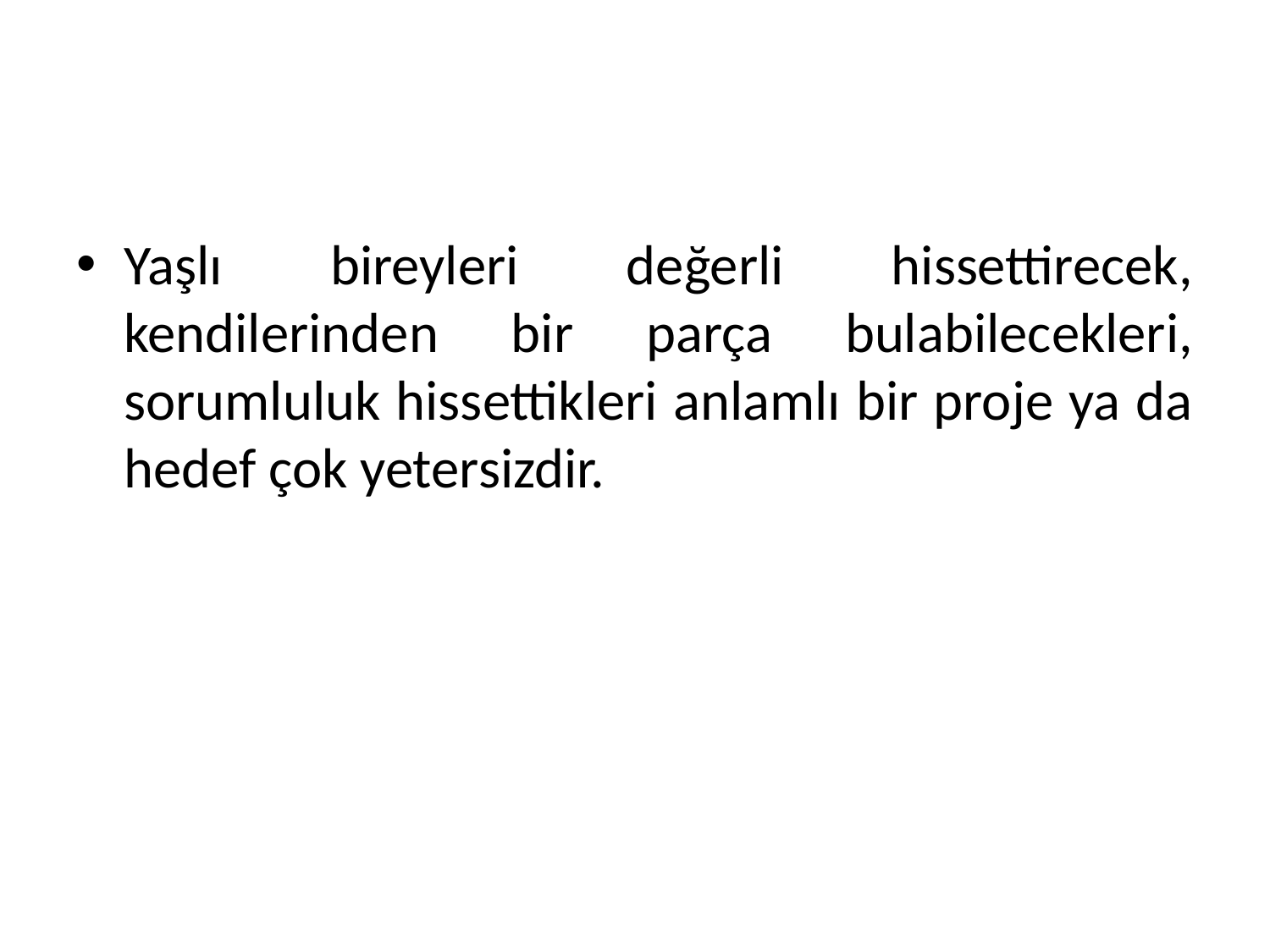

#
Yaşlı bireyleri değerli hissettirecek, kendilerinden bir parça bulabilecekleri, sorumluluk hissettikleri anlamlı bir proje ya da hedef çok yetersizdir.